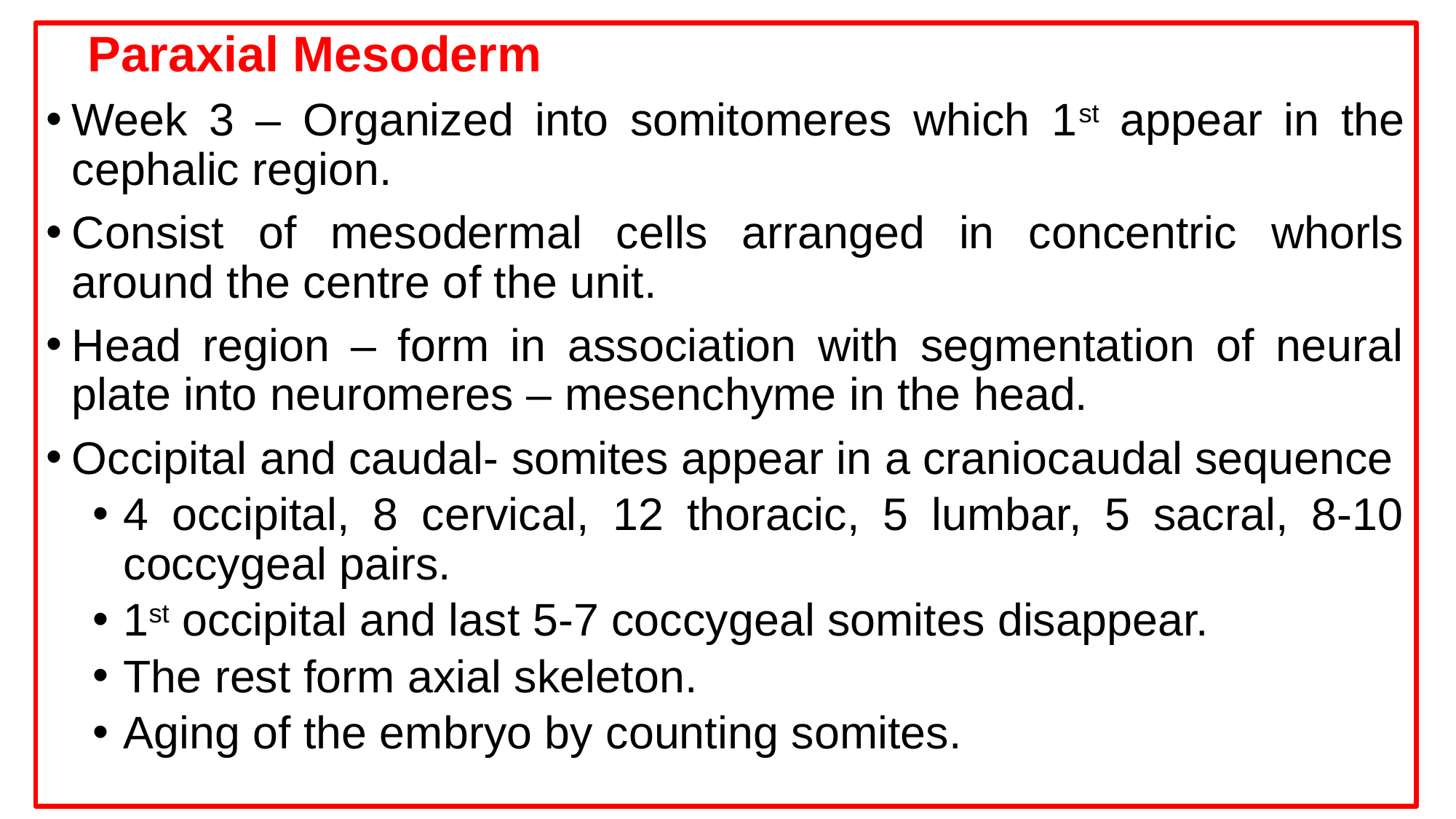

Paraxial Mesoderm
Week 3 – Organized into somitomeres which 1st appear in the cephalic region.
Consist of mesodermal cells arranged in concentric whorls around the centre of the unit.
Head region – form in association with segmentation of neural plate into neuromeres – mesenchyme in the head.
Occipital and caudal- somites appear in a craniocaudal sequence
4 occipital, 8 cervical, 12 thoracic, 5 lumbar, 5 sacral, 8-10 coccygeal pairs.
1st occipital and last 5-7 coccygeal somites disappear.
The rest form axial skeleton.
Aging of the embryo by counting somites.